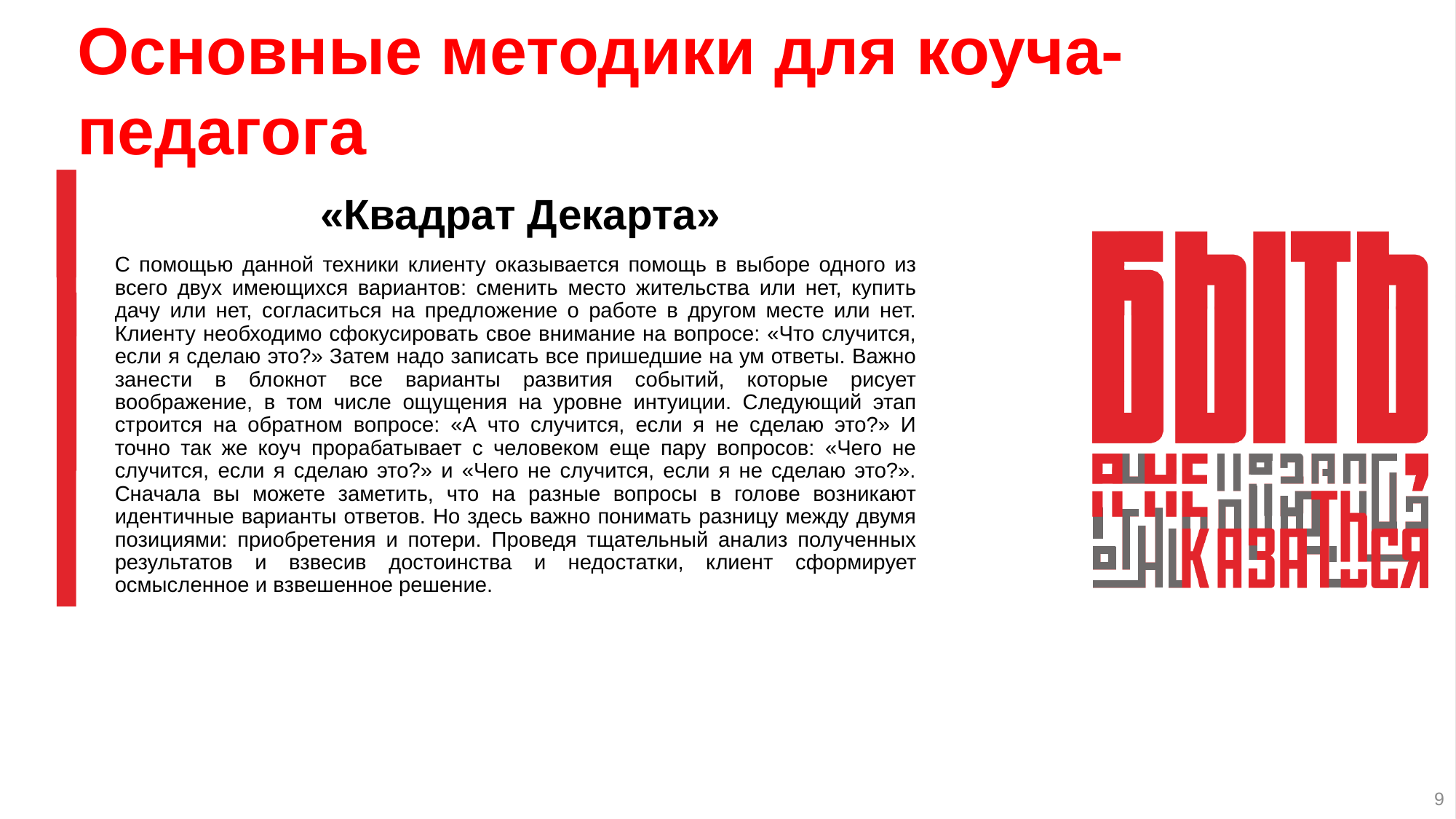

Основные методики для коуча-педагога

 «Квадрат Декарта»
С помощью данной техники клиенту оказывается помощь в выборе одного из всего двух имеющихся вариантов: сменить место жительства или нет, купить дачу или нет, согласиться на предложение о работе в другом месте или нет. Клиенту необходимо сфокусировать свое внимание на вопросе: «Что случится, если я сделаю это?» Затем надо записать все пришедшие на ум ответы. Важно занести в блокнот все варианты развития событий, которые рисует воображение, в том числе ощущения на уровне интуиции. Следующий этап строится на обратном вопросе: «А что случится, если я не сделаю это?» И точно так же коуч прорабатывает с человеком еще пару вопросов: «Чего не случится, если я сделаю это?» и «Чего не случится, если я не сделаю это?». Сначала вы можете заметить, что на разные вопросы в голове возникают идентичные варианты ответов. Но здесь важно понимать разницу между двумя позициями: приобретения и потери. Проведя тщательный анализ полученных результатов и взвесив достоинства и недостатки, клиент сформирует осмысленное и взвешенное решение.

9